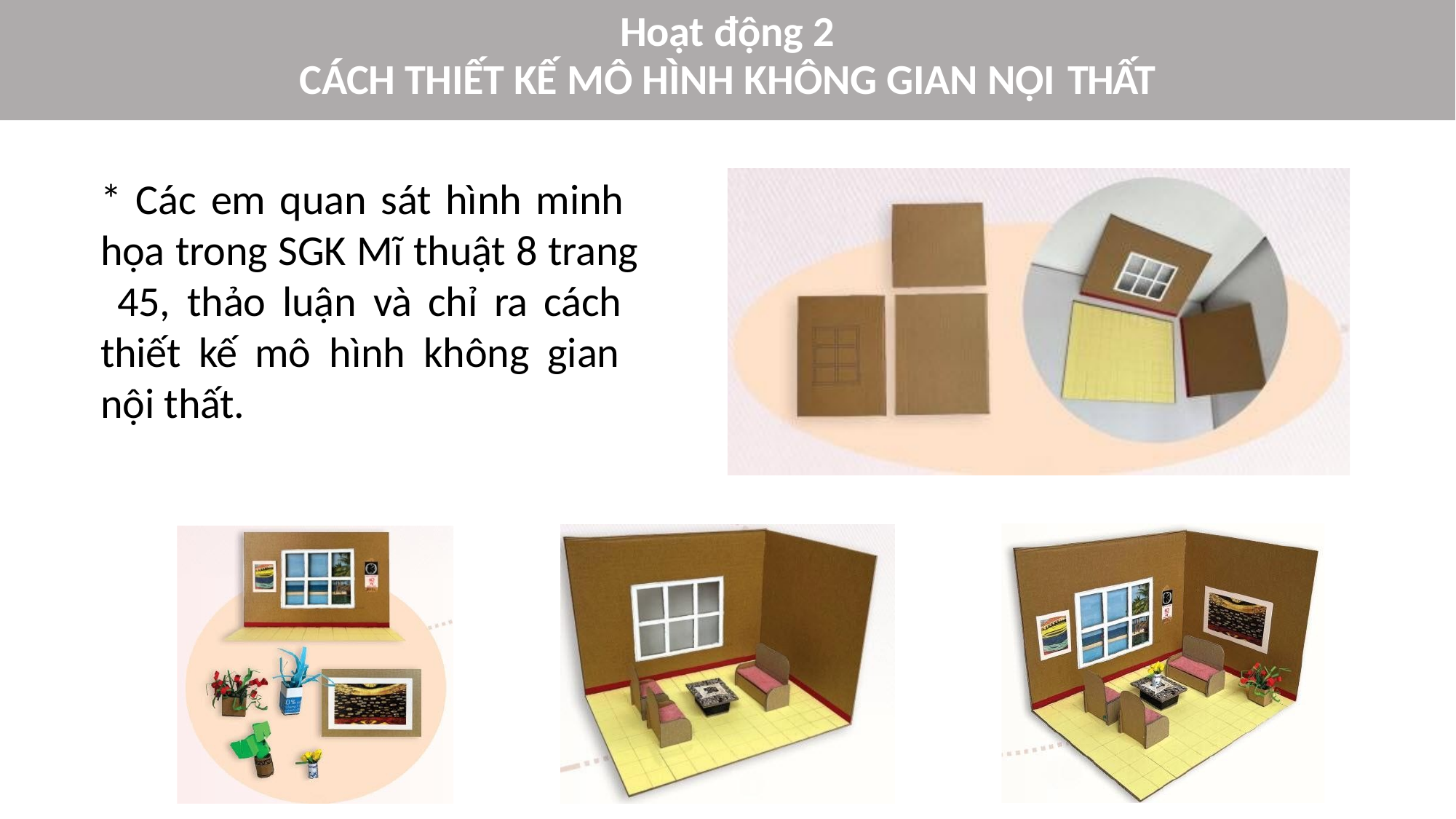

Hoạt động 2
CÁCH THIẾT KẾ MÔ HÌNH KHÔNG GIAN NỘI THẤT

* Các em quan sát hình minh  họa trong SGK Mĩ thuật 8 trang  45, thảo luận và chỉ ra cách  thiết kế mô hình không gian  nội thất.